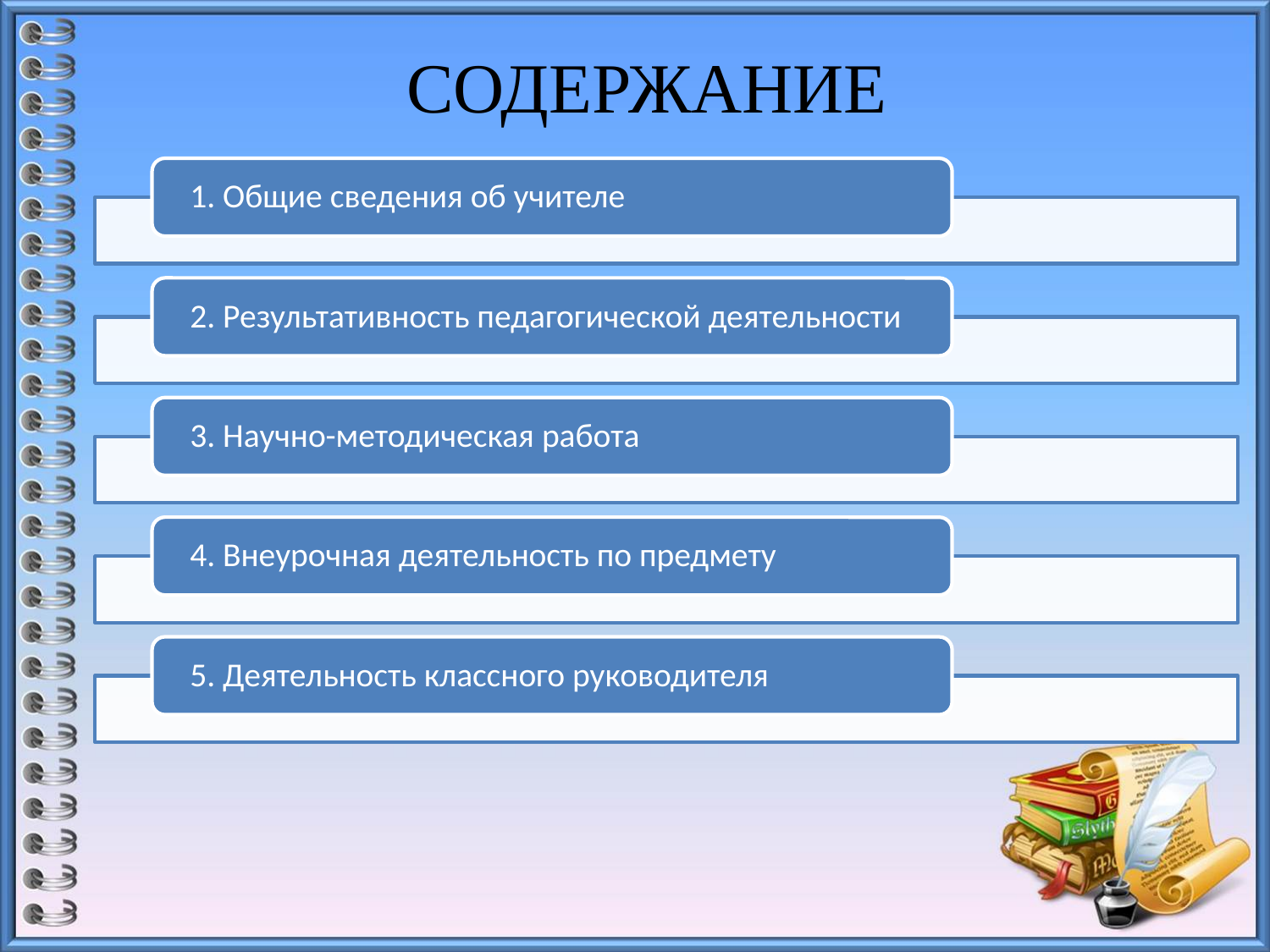

СОДЕРЖАНИЕ
1. Общие сведения об учителе
2. Результативность педагогической деятельности
3. Научно-методическая работа
4. Внеурочная деятельность по предмету
5. Деятельность классного руководителя